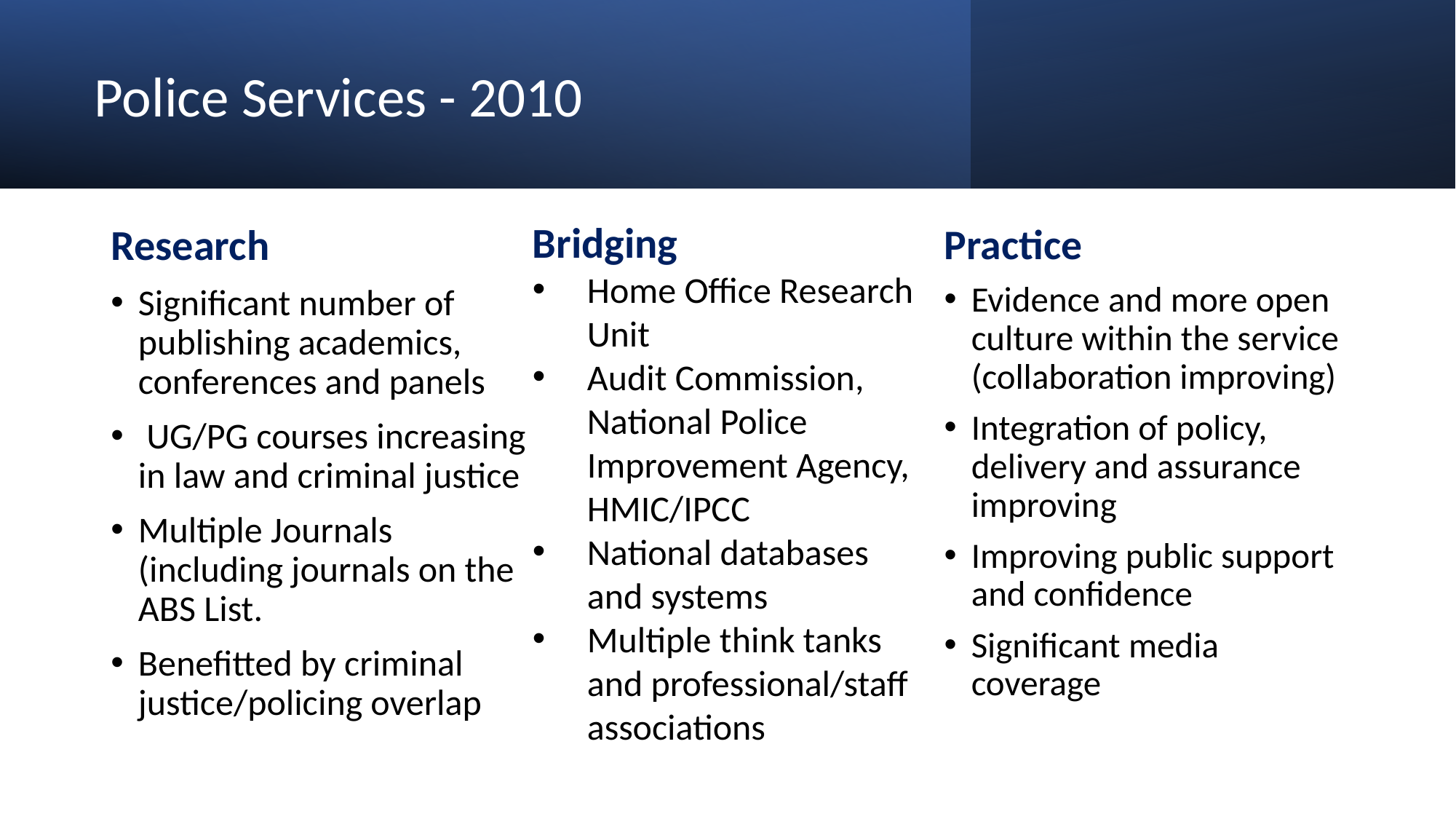

# Police Services - 2010
Bridging
Home Office Research Unit
Audit Commission, National Police Improvement Agency, HMIC/IPCC
National databases and systems
Multiple think tanks and professional/staff  associations
Research
Significant number of publishing academics, conferences and panels
 UG/PG courses increasing in law and criminal justice
Multiple Journals (including journals on the ABS List.
Benefitted by criminal justice/policing overlap

Practice
Evidence and more open culture within the service (collaboration improving)
Integration of policy, delivery and assurance improving
Improving public support and confidence
Significant media coverage